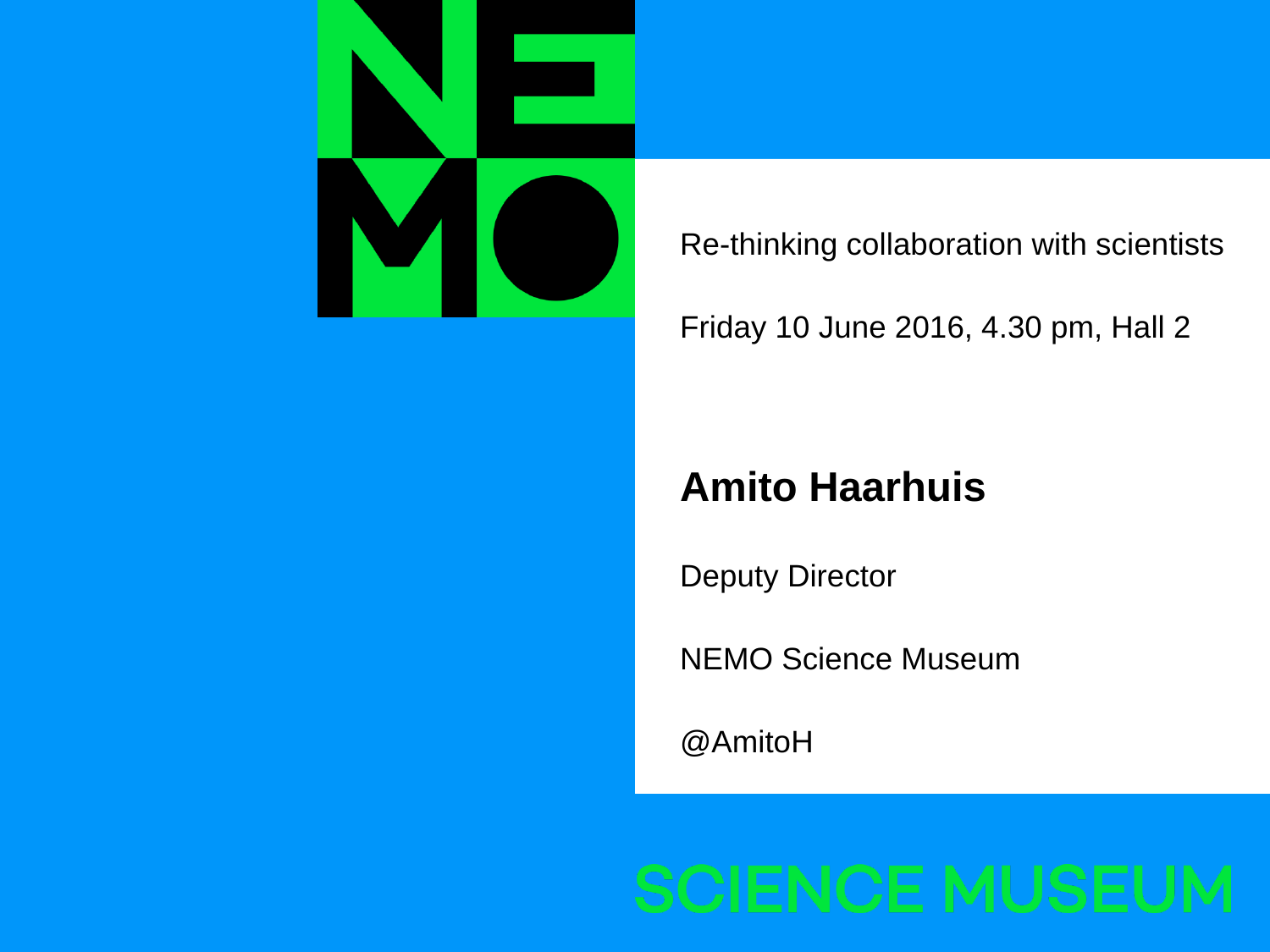

# Re-thinking collaboration with scientists Friday 10 June 2016, 4.30 pm, Hall 2 Amito Haarhuis Deputy Director NEMO Science Museum @AmitoH